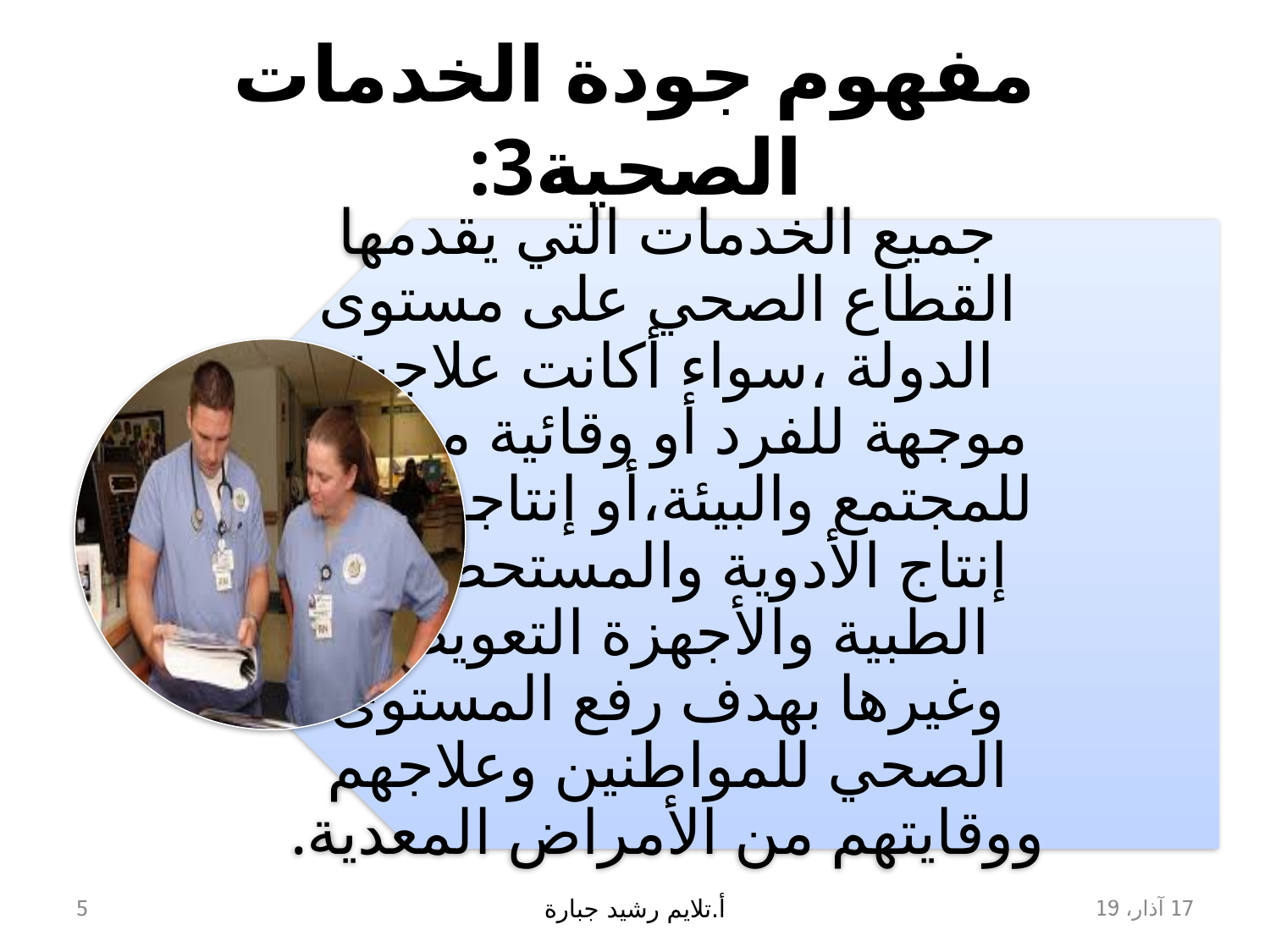

# مفهوم جودة الخدمات الصحية3:
جميع الخدمات التي يقدمها القطاع الصحي على مستوى الدولة ،سواء أكانت علاجية موجهة للفرد أو وقائية موجهة للمجتمع والبيئة،أو إنتاجية مثل إنتاج الأدوية والمستحضرات الطبية والأجهزة التعويضية وغيرها بهدف رفع المستوى الصحي للمواطنين وعلاجهم ووقايتهم من الأمراض المعدية.
5
أ.تلايم رشيد جبارة
17 آذار، 19